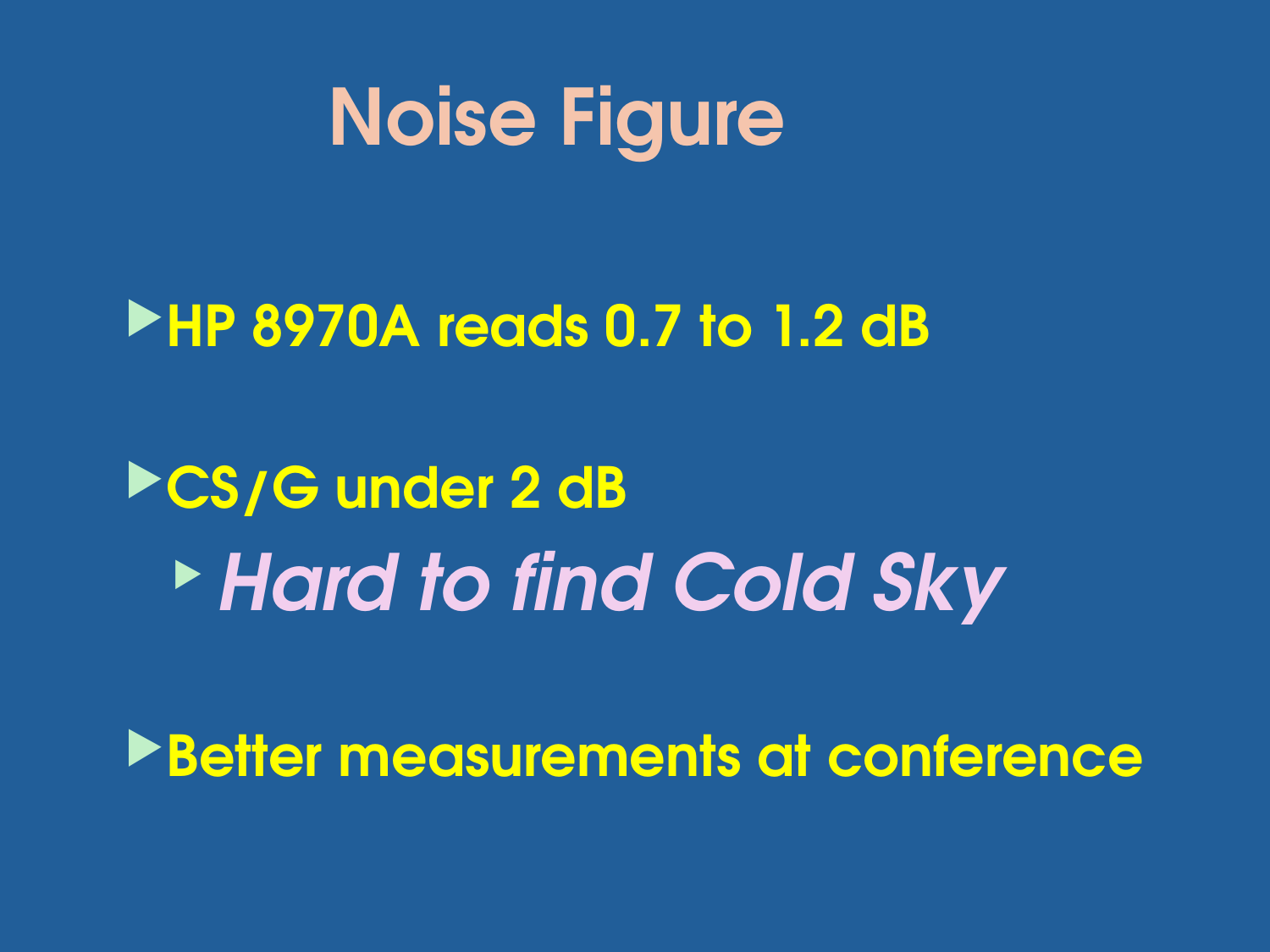

# Noise Figure
HP 8970A reads 0.7 to 1.2 dB

CS/G under 2 dB
 Hard to find Cold Sky

Better measurements at conference